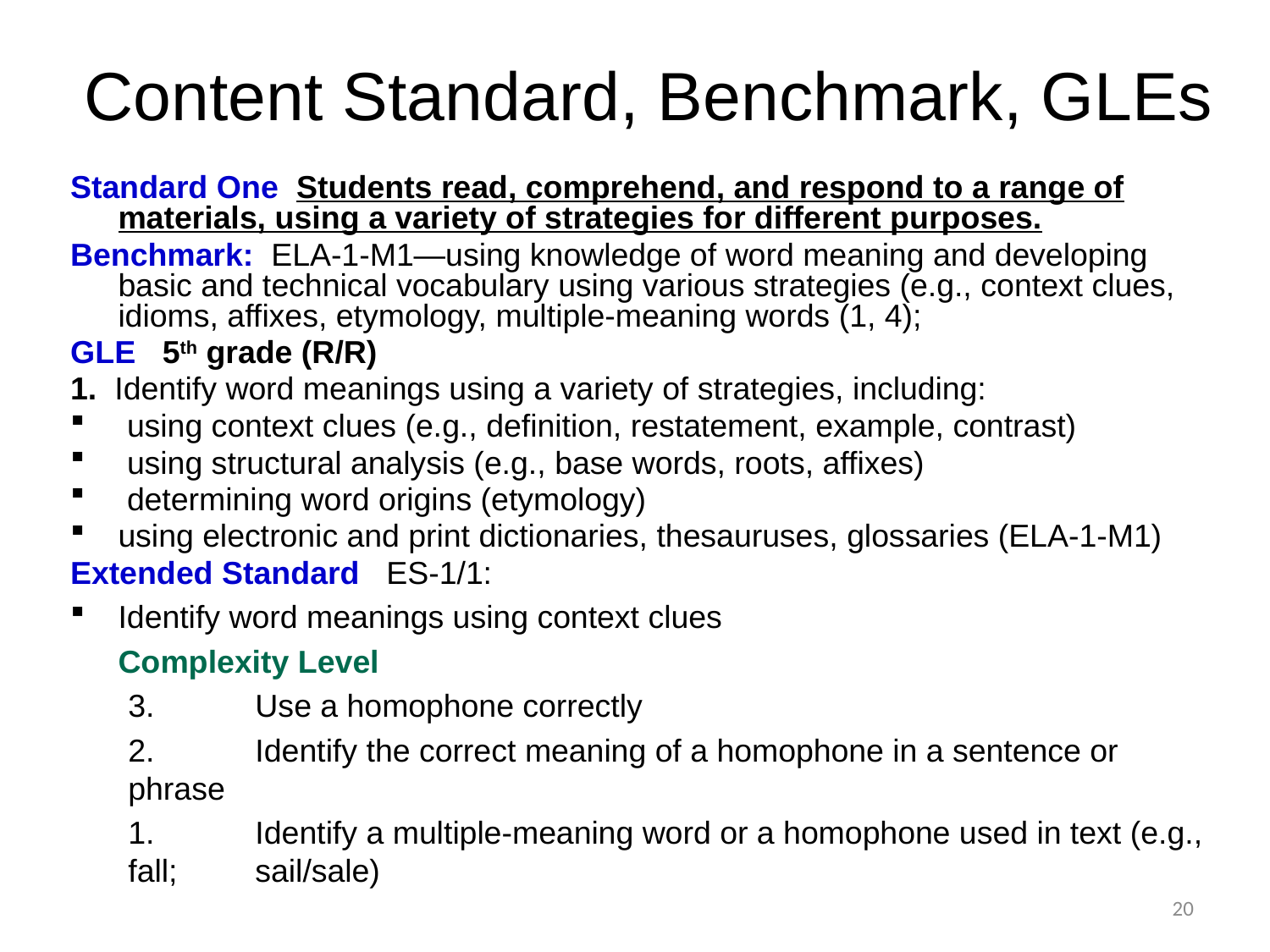

# Content Standard, Benchmark, GLEs
Standard One  Students read, comprehend, and respond to a range of materials, using a variety of strategies for different purposes.
Benchmark:  ELA-1-M1―using knowledge of word meaning and developing basic and technical vocabulary using various strategies (e.g., context clues, idioms, affixes, etymology, multiple-meaning words (1, 4);
GLE   5th grade (R/R)
1.  Identify word meanings using a variety of strategies, including:
 using context clues (e.g., definition, restatement, example, contrast)
 using structural analysis (e.g., base words, roots, affixes)
 determining word origins (etymology)
using electronic and print dictionaries, thesauruses, glossaries (ELA-1-M1)
Extended Standard   ES-1/1:
Identify word meanings using context clues
	Complexity Level
	3.	Use a homophone correctly
	2. 	Identify the correct meaning of a homophone in a sentence or phrase
	1. 	Identify a multiple-meaning word or a homophone used in text (e.g., fall; 	sail/sale)

20